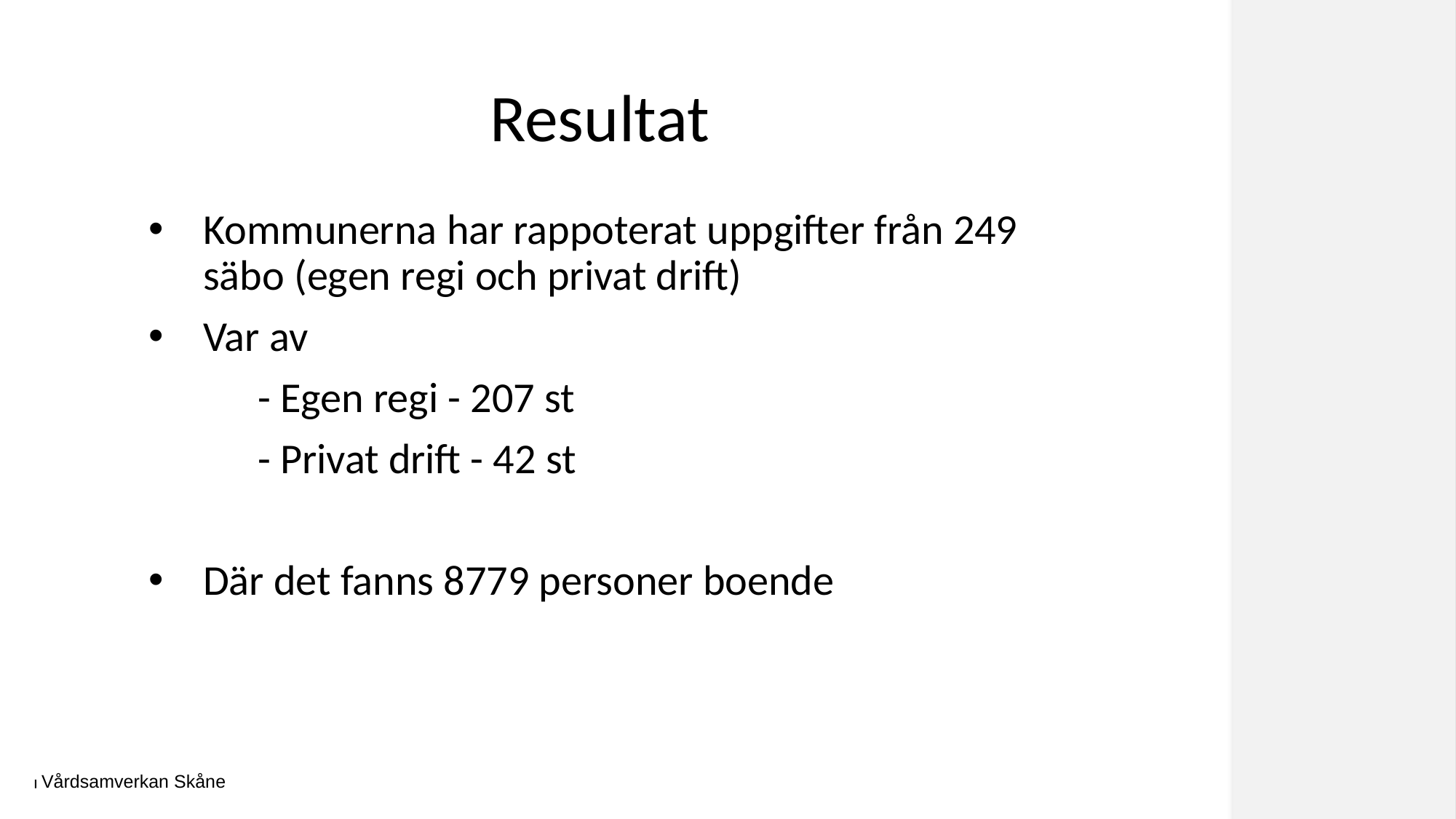

# Resultat
Kommunerna har rappoterat uppgifter från 249 säbo (egen regi och privat drift)
Var av
	- Egen regi - 207 st
	- Privat drift - 42 st

Där det fanns 8779 personer boende